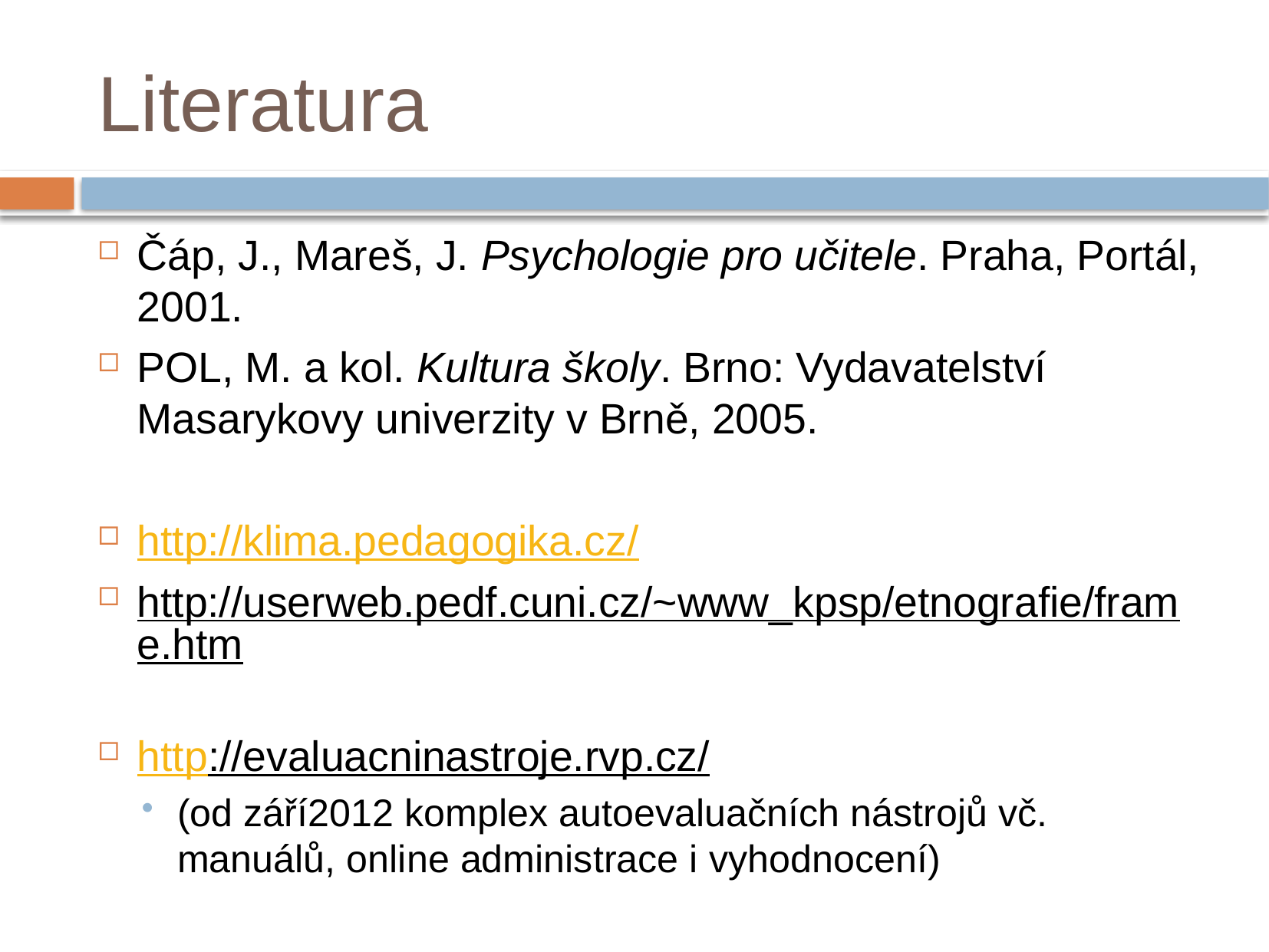

# Literatura
Čáp, J., Mareš, J. Psychologie pro učitele. Praha, Portál, 2001.
POL, M. a kol. Kultura školy. Brno: Vydavatelství Masarykovy univerzity v Brně, 2005.

http://klima.pedagogika.cz/
http://userweb.pedf.cuni.cz/~www_kpsp/etnografie/frame.htm
http://evaluacninastroje.rvp.cz/
(od září2012 komplex autoevaluačních nástrojů vč. manuálů, online administrace i vyhodnocení)